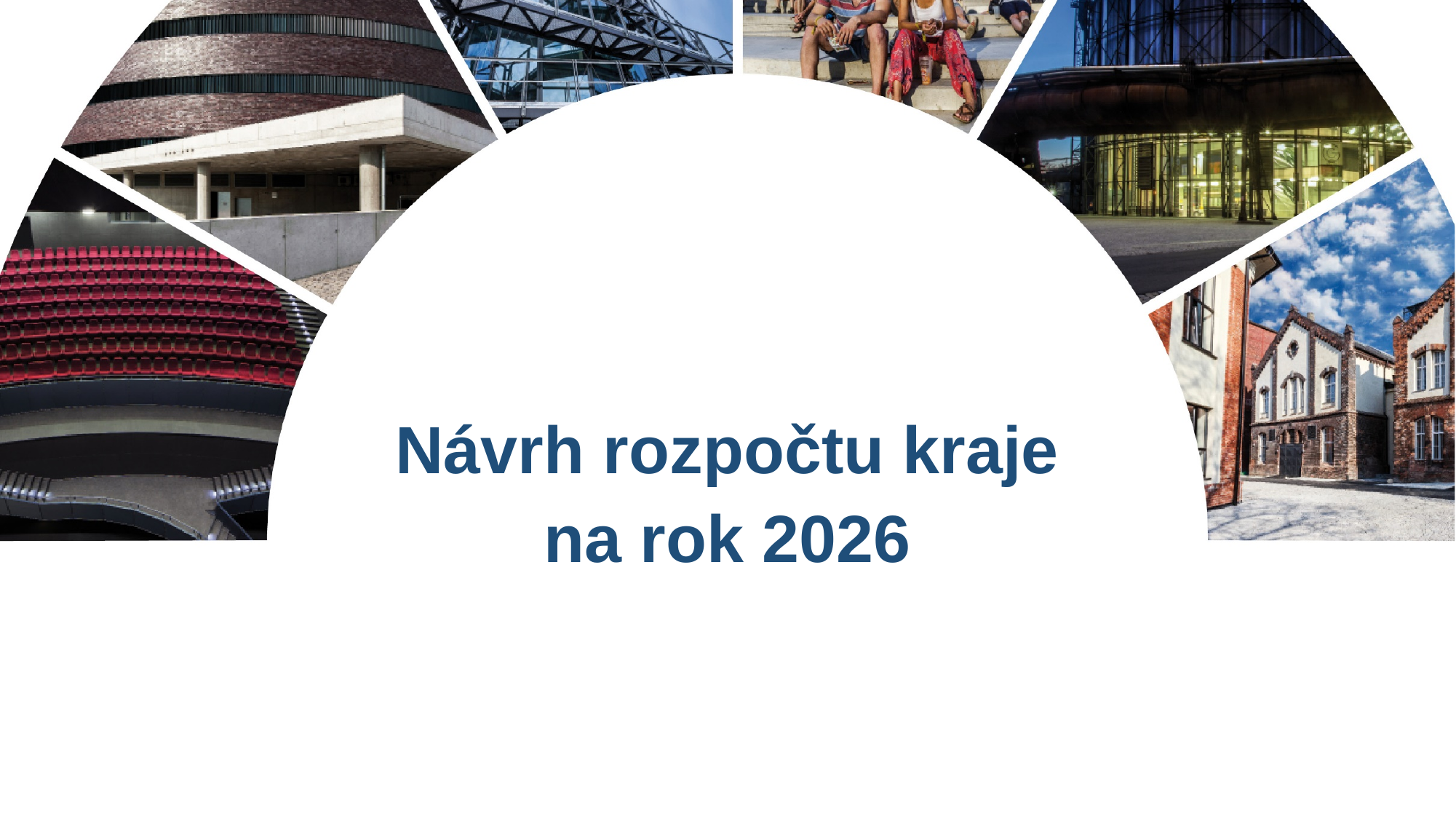

# Návrh rozpočtu kraje
na rok 2026